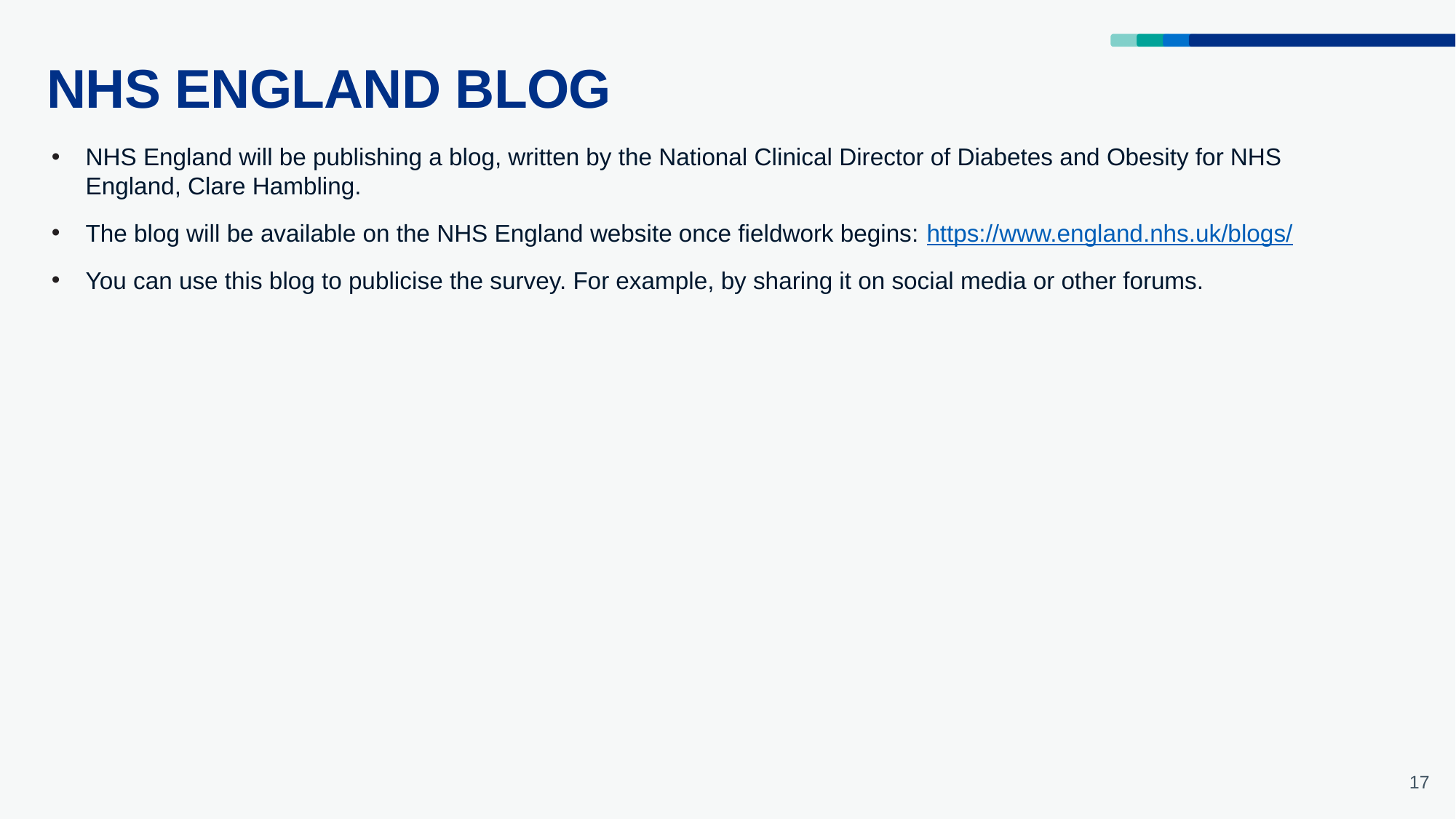

# NHS ENGLAND BLOG
NHS England will be publishing a blog, written by the National Clinical Director of Diabetes and Obesity for NHS England, Clare Hambling.
The blog will be available on the NHS England website once fieldwork begins: https://www.england.nhs.uk/blogs/
You can use this blog to publicise the survey. For example, by sharing it on social media or other forums.